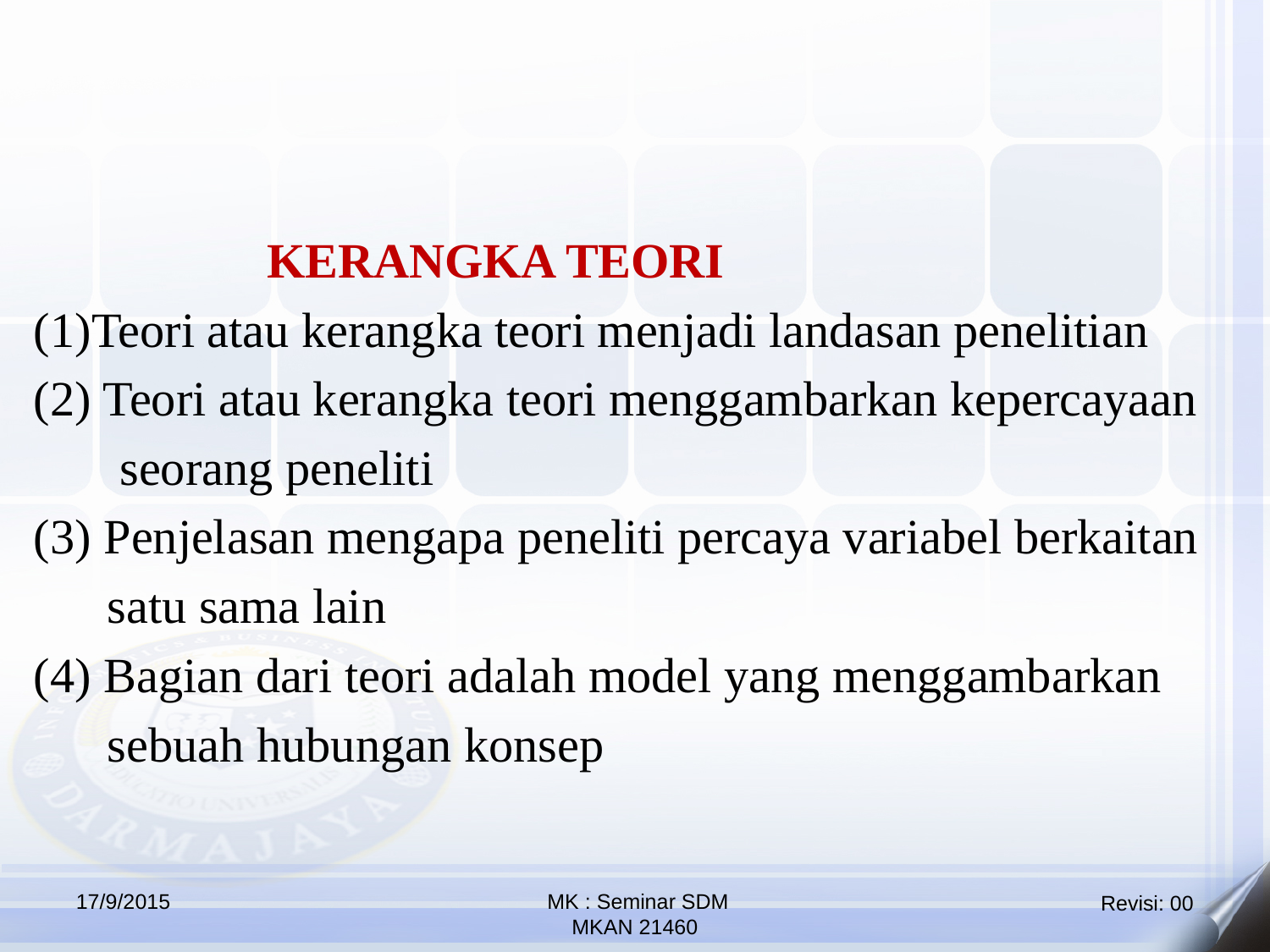

KERANGKA TEORI
(1)Teori atau kerangka teori menjadi landasan penelitian
(2) Teori atau kerangka teori menggambarkan kepercayaan
       seorang peneliti
(3) Penjelasan mengapa peneliti percaya variabel berkaitan
      satu sama lain
(4) Bagian dari teori adalah model yang menggambarkan
      sebuah hubungan konsep
17/9/2015
 MK : Seminar SDM
MKAN 21460